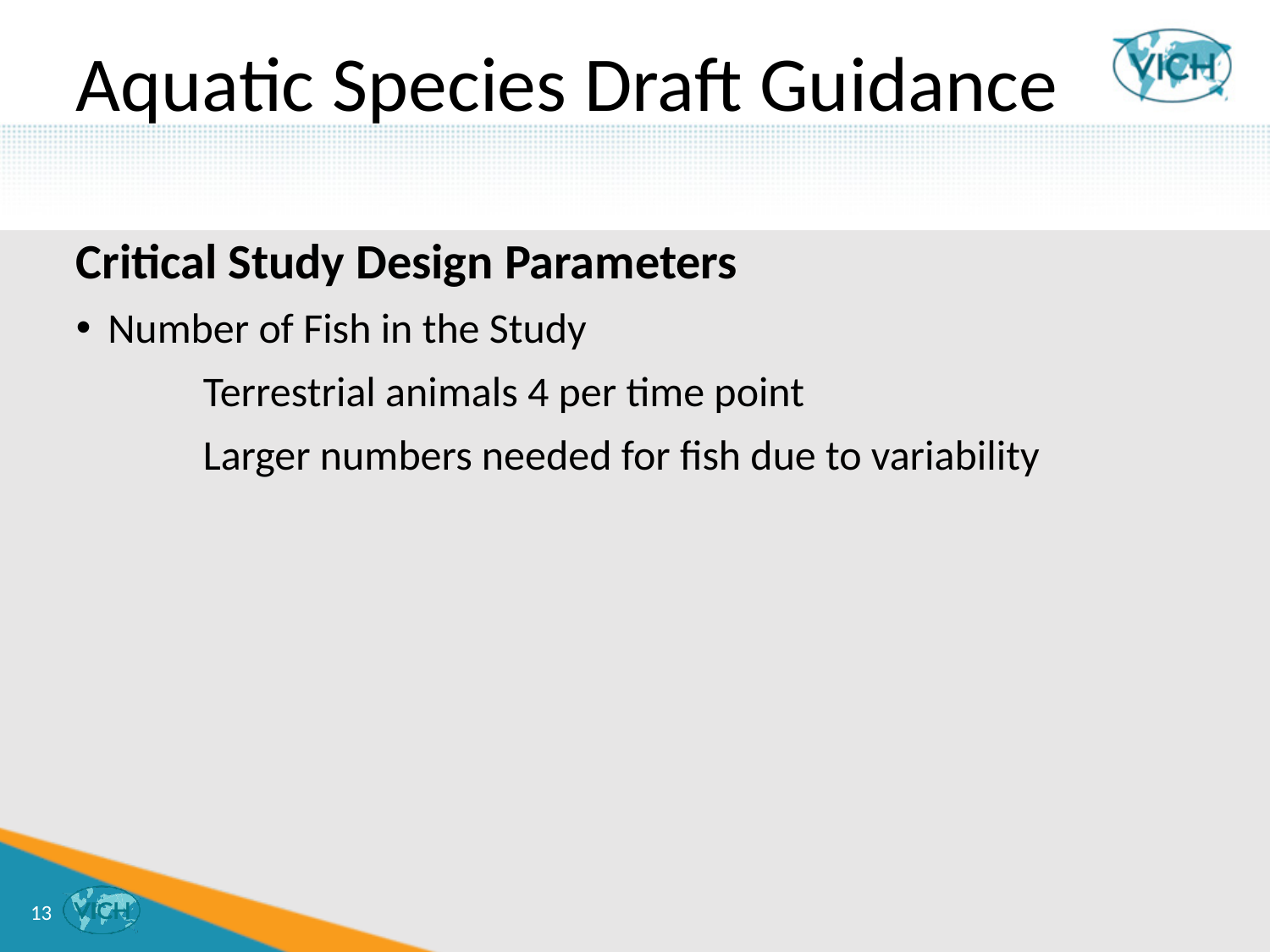

# Aquatic Species Draft Guidance
Critical Study Design Parameters
Number of Fish in the Study
	Terrestrial animals 4 per time point
	Larger numbers needed for fish due to variability